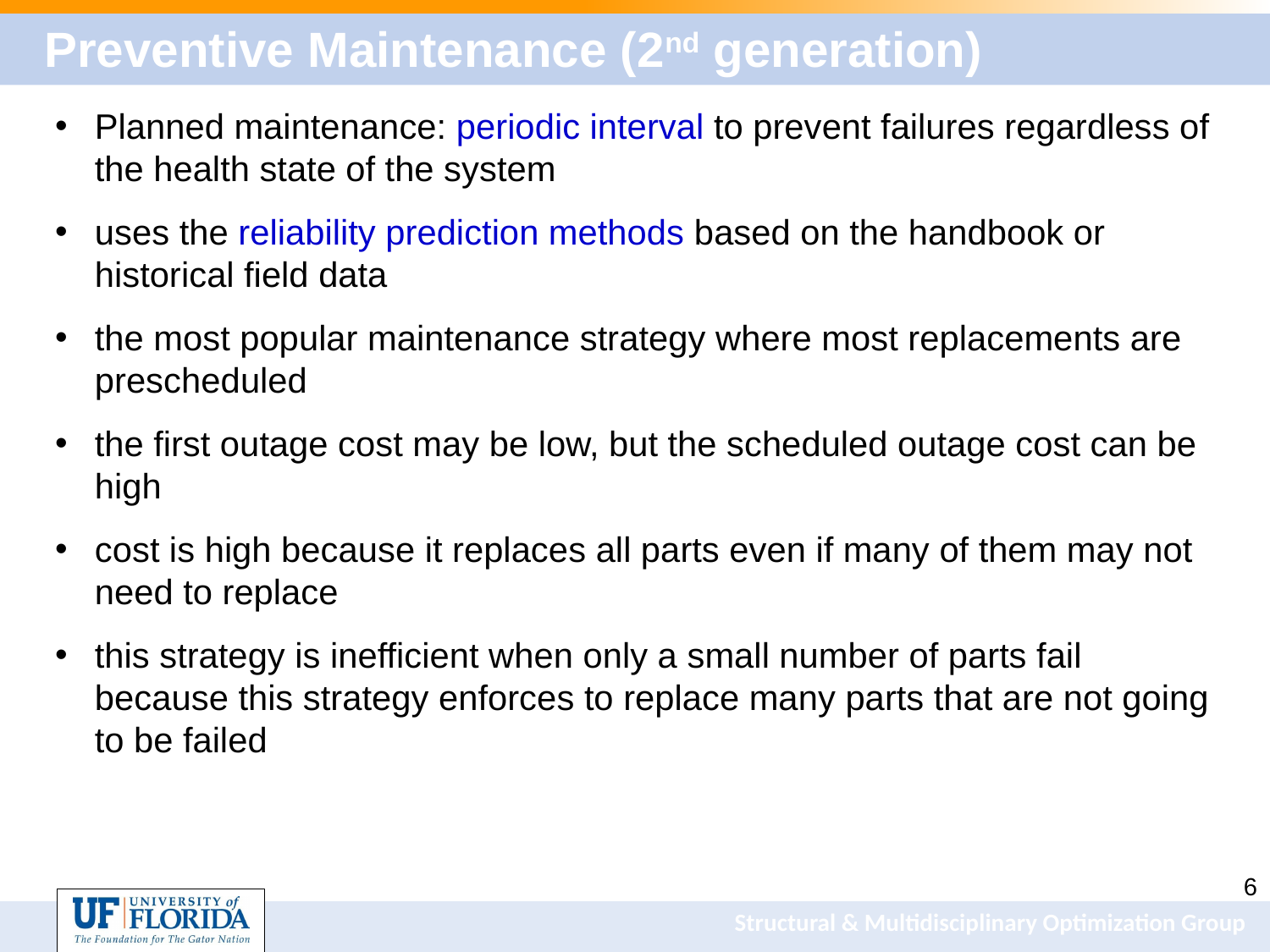

# Preventive Maintenance (2nd generation)
Planned maintenance: periodic interval to prevent failures regardless of the health state of the system
uses the reliability prediction methods based on the handbook or historical field data
the most popular maintenance strategy where most replacements are prescheduled
the first outage cost may be low, but the scheduled outage cost can be high
cost is high because it replaces all parts even if many of them may not need to replace
this strategy is inefficient when only a small number of parts fail because this strategy enforces to replace many parts that are not going to be failed